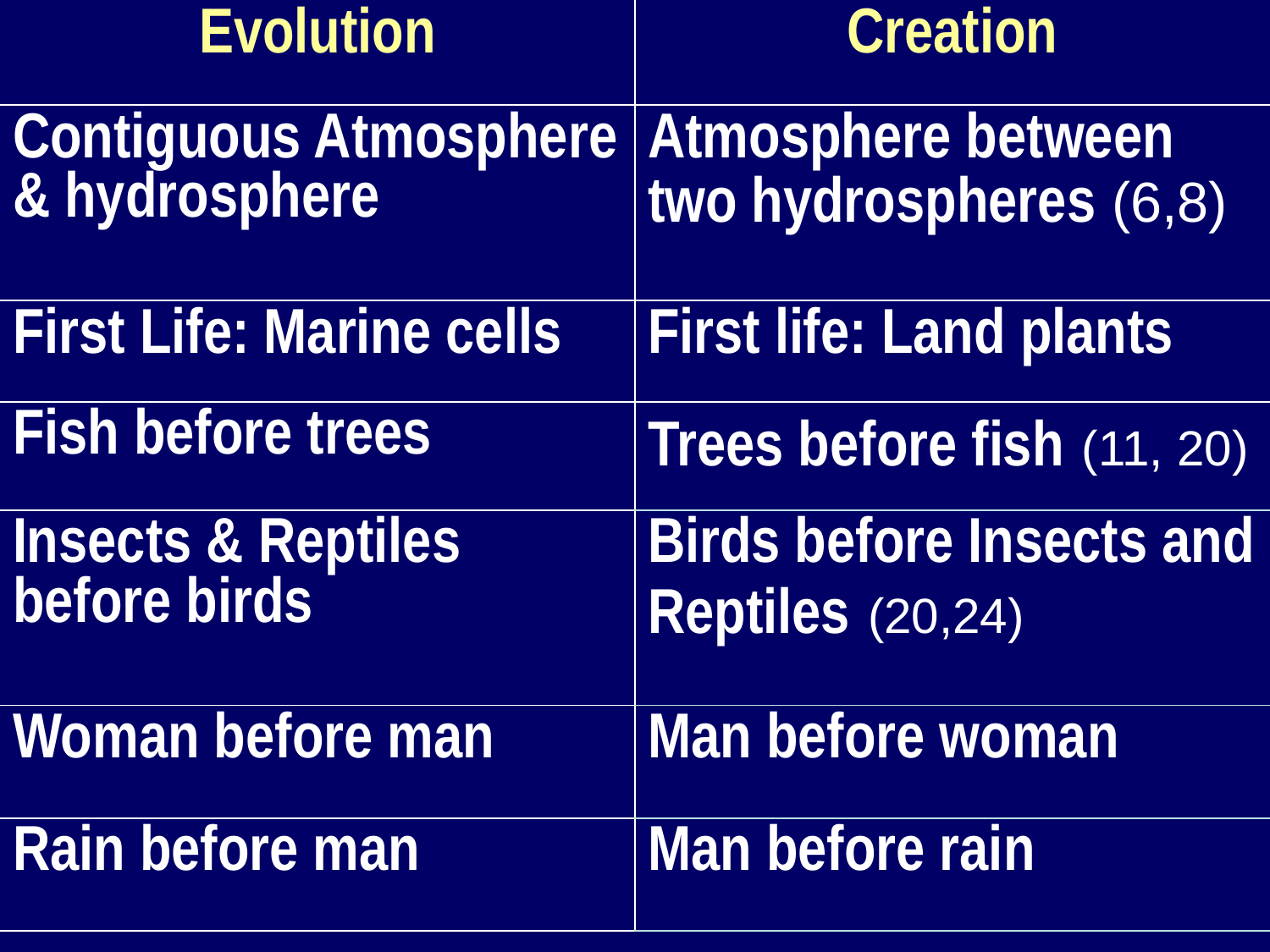

| Evolution | Creation |
| --- | --- |
| Contiguous Atmosphere & hydrosphere | Atmosphere between two hydrospheres (6,8) |
| First Life: Marine cells | First life: Land plants |
| Fish before trees | Trees before fish (11, 20) |
| Insects & Reptiles before birds | Birds before Insects and Reptiles (20,24) |
| Woman before man | Man before woman |
| Rain before man | Man before rain |